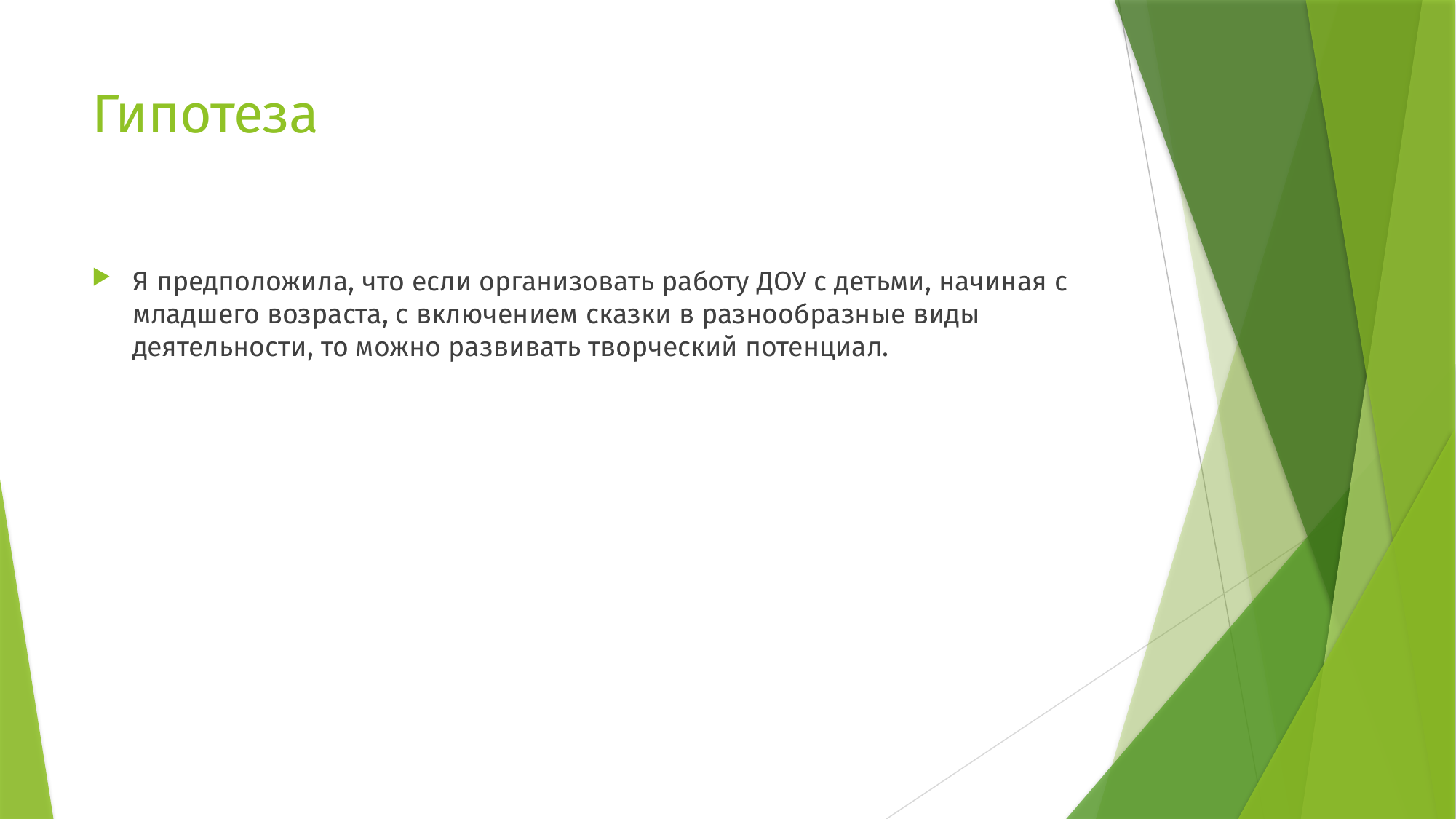

# Гипотеза
Я предположила, что если организовать работу ДОУ с детьми, начиная с младшего возраста, с включением сказки в разнообразные виды деятельности, то можно развивать творческий потенциал.